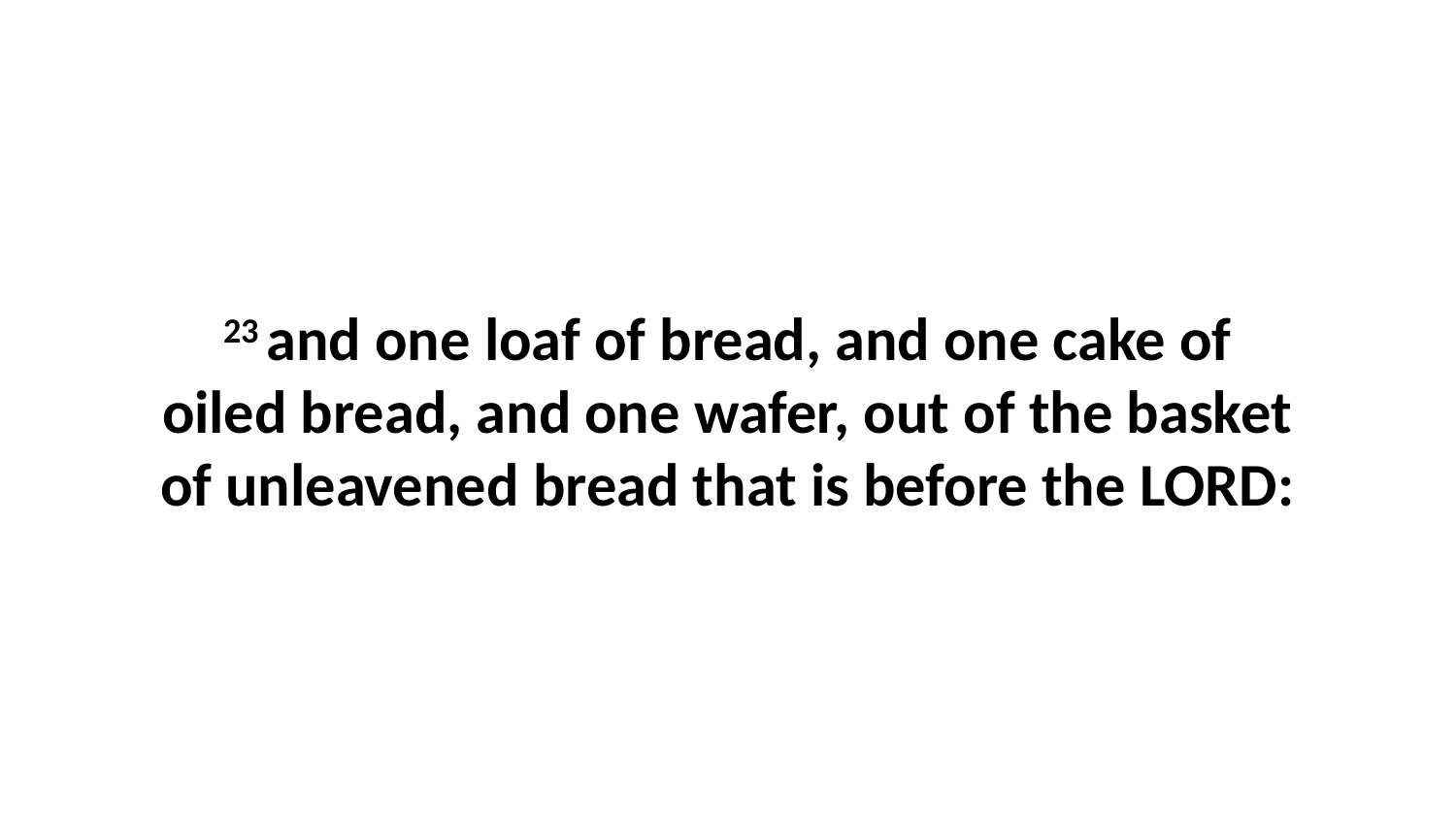

23 and one loaf of bread, and one cake of oiled bread, and one wafer, out of the basket of unleavened bread that is before the LORD: